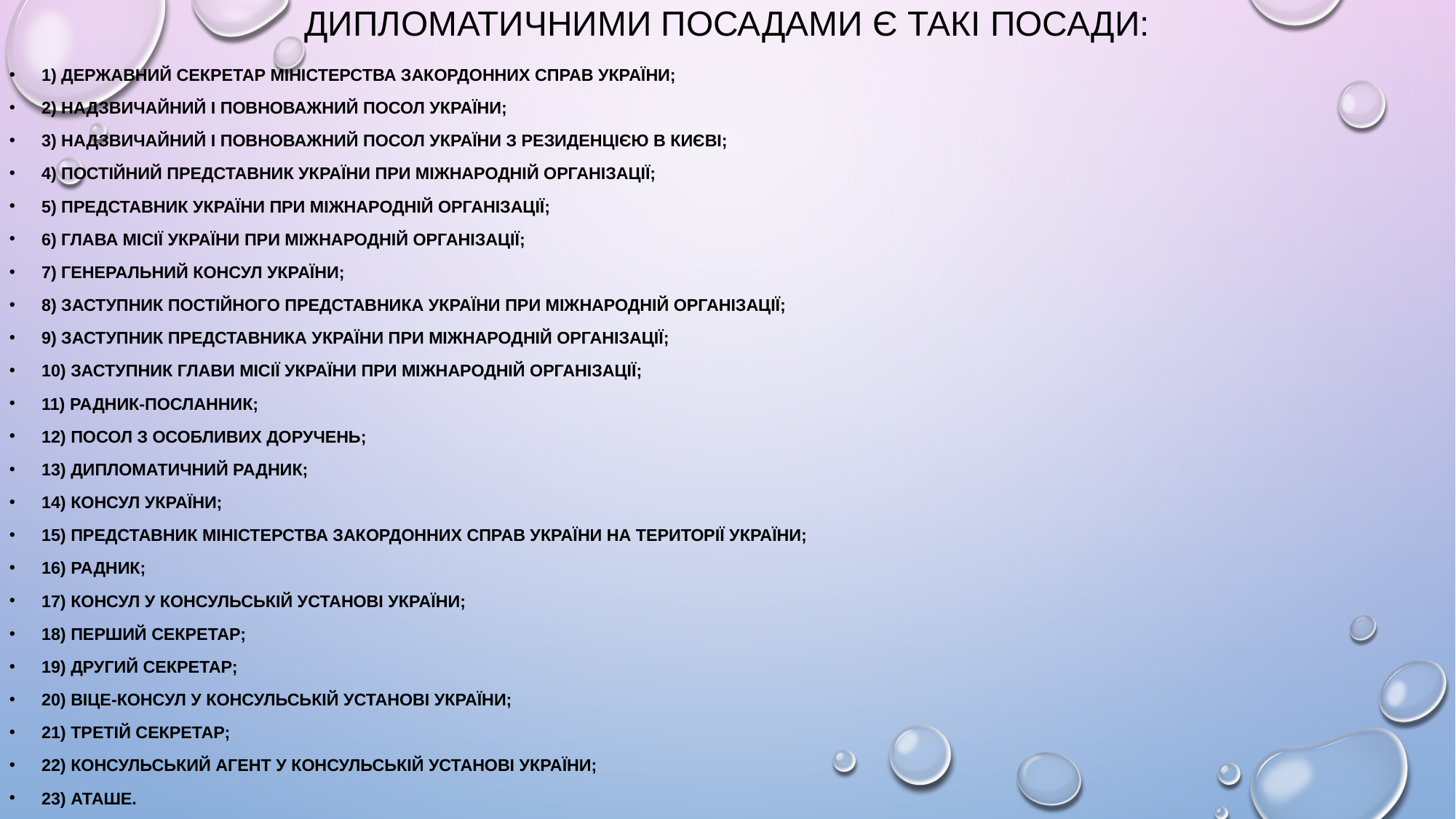

# Дипломатичними посадами є такі посади:
1) Державний секретар Міністерства закордонних справ України;
2) Надзвичайний і Повноважний Посол України;
3) Надзвичайний і Повноважний Посол України з резиденцією в Києві;
4) Постійний представник України при міжнародній організації;
5) Представник України при міжнародній організації;
6) Глава Місії України при міжнародній організації;
7) Генеральний консул України;
8) заступник Постійного представника України при міжнародній організації;
9) заступник Представника України при міжнародній організації;
10) заступник Глави Місії України при міжнародній організації;
11) радник-посланник;
12) Посол з особливих доручень;
13) дипломатичний радник;
14) Консул України;
15) Представник Міністерства закордонних справ України на території України;
16) радник;
17) консул у консульській установі України;
18) перший секретар;
19) другий секретар;
20) віце-консул у консульській установі України;
21) третій секретар;
22) консульський агент у консульській установі України;
23) аташе.